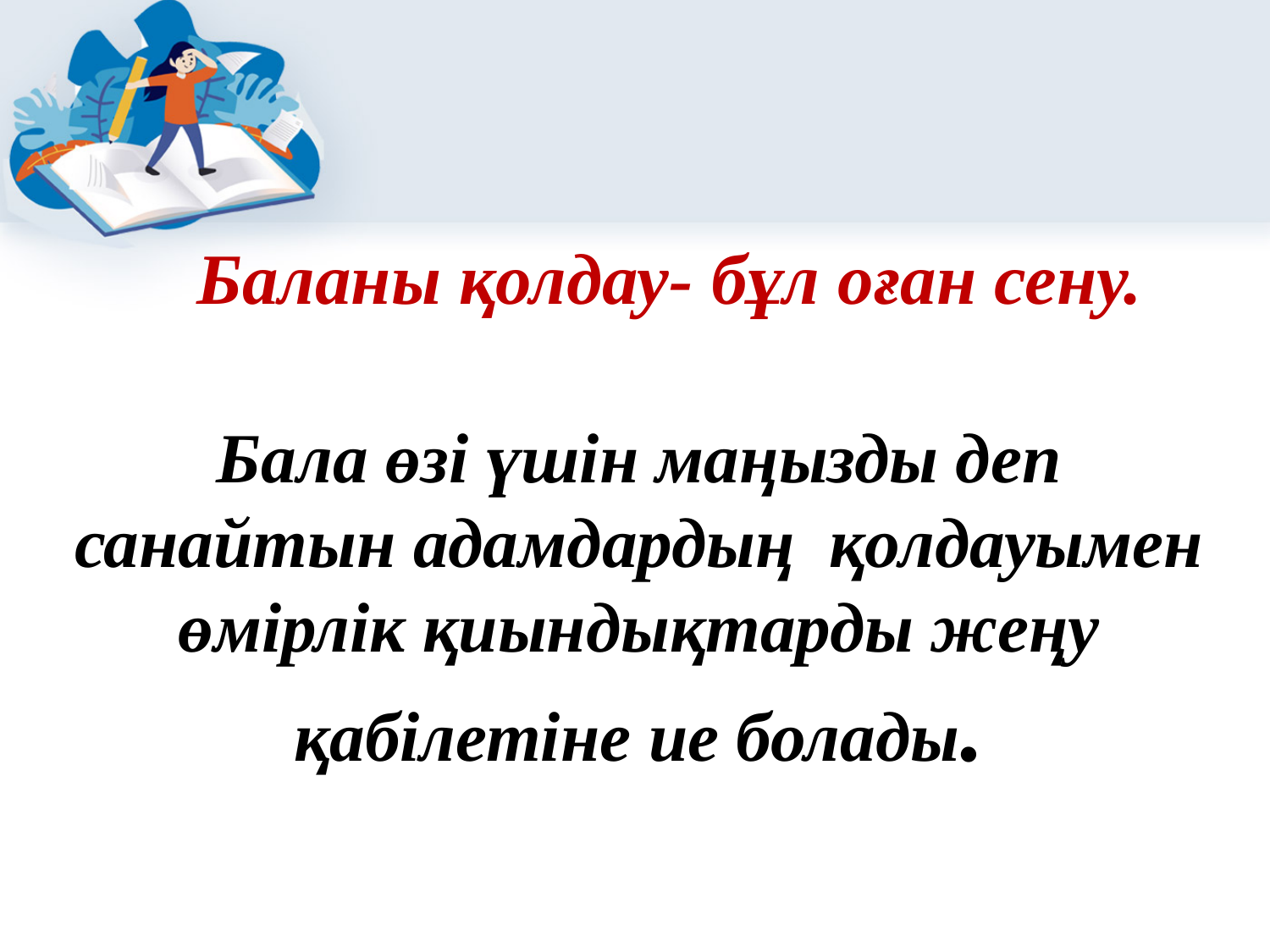

# Баланы қолдау- бұл оған сену.
Бала өзі үшін маңызды деп
 санайтын адамдардың  қолдауымен  өмірлік қиындықтарды жеңу қабілетіне ие болады.